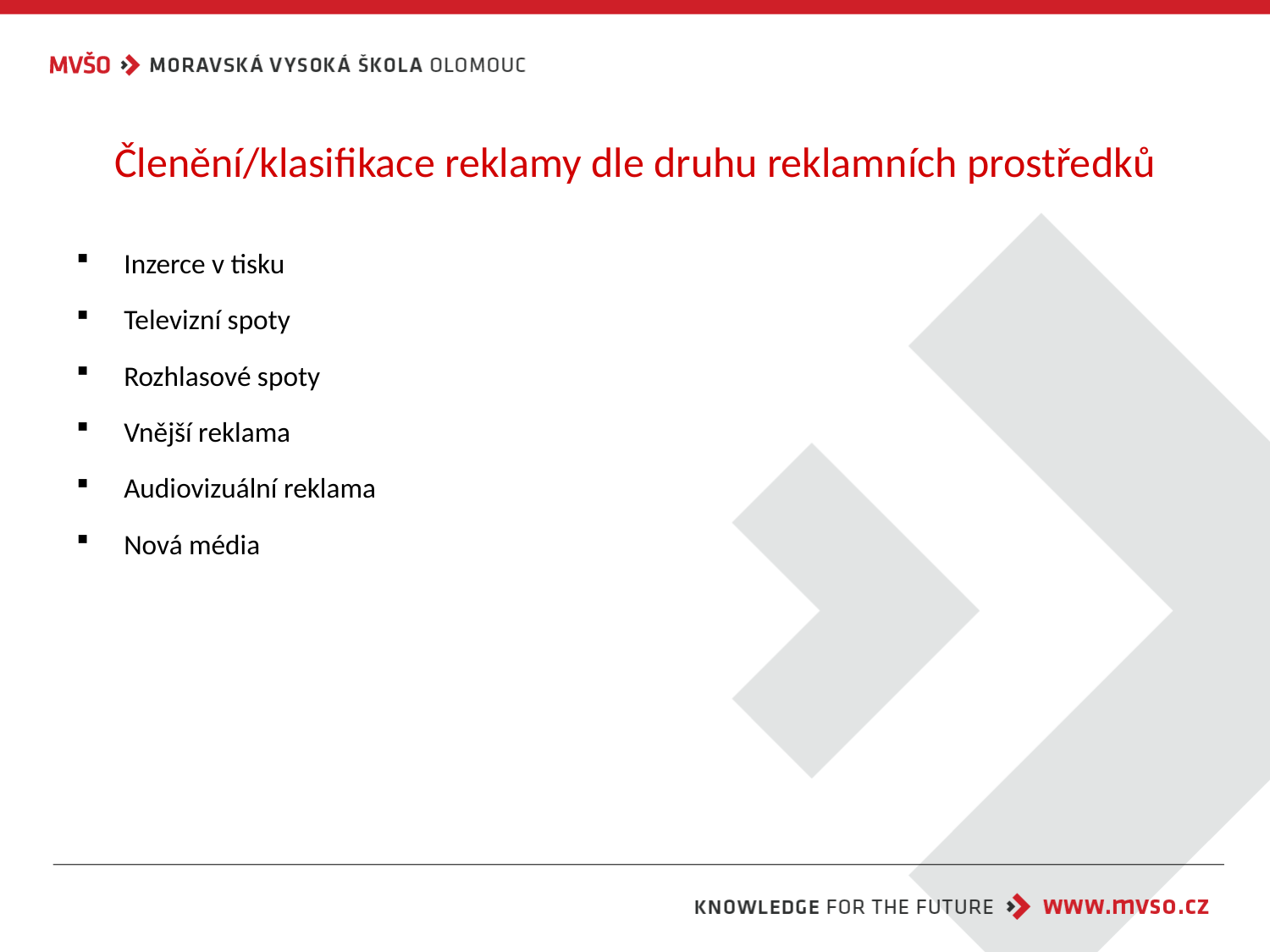

# Členění/klasifikace reklamy dle druhu reklamních prostředků
Inzerce v tisku
Televizní spoty
Rozhlasové spoty
Vnější reklama
Audiovizuální reklama
Nová média